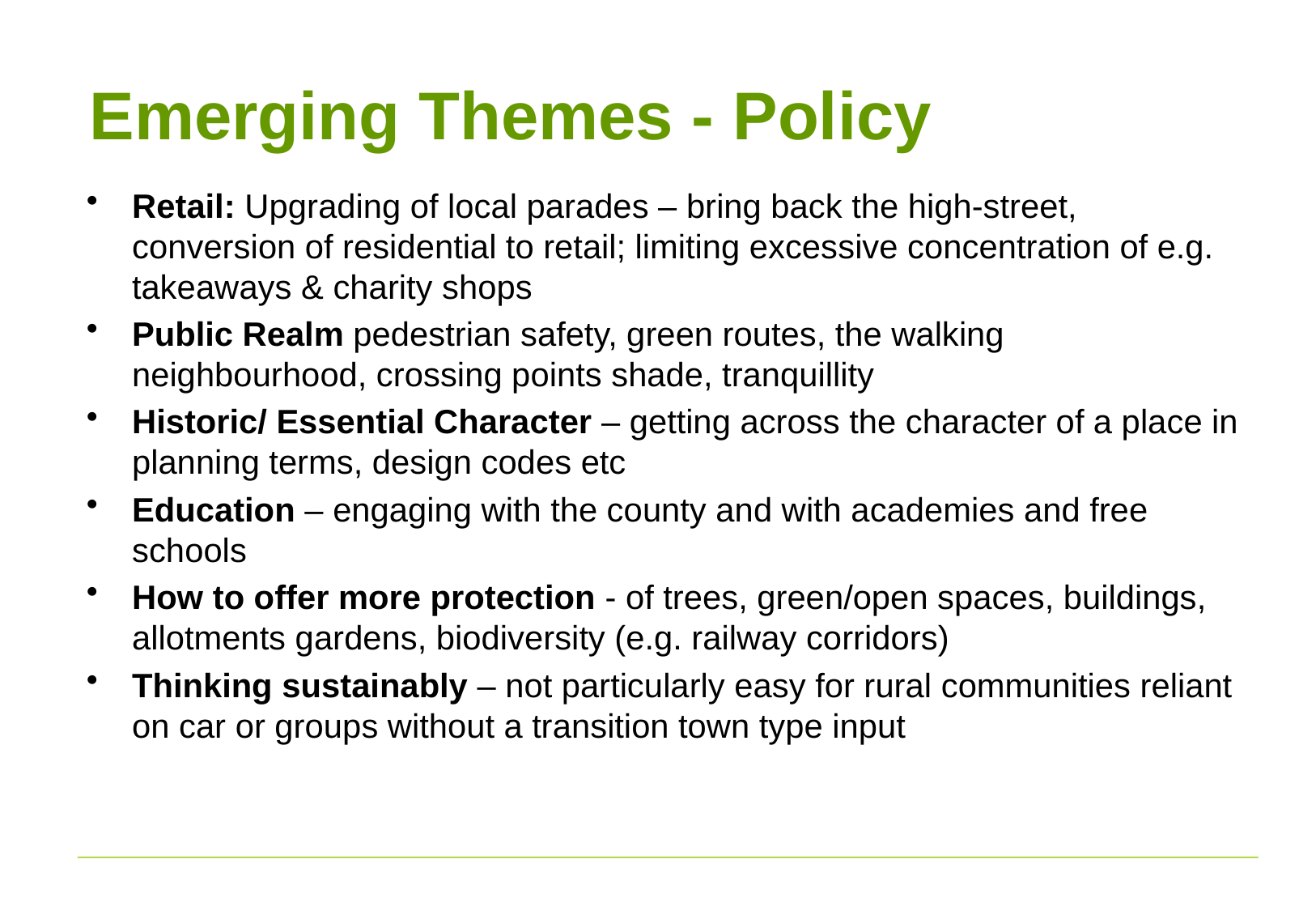

# Emerging Themes - Policy
Retail: Upgrading of local parades – bring back the high-street, conversion of residential to retail; limiting excessive concentration of e.g. takeaways & charity shops
Public Realm pedestrian safety, green routes, the walking neighbourhood, crossing points shade, tranquillity
Historic/ Essential Character – getting across the character of a place in planning terms, design codes etc
Education – engaging with the county and with academies and free schools
How to offer more protection - of trees, green/open spaces, buildings, allotments gardens, biodiversity (e.g. railway corridors)
Thinking sustainably – not particularly easy for rural communities reliant on car or groups without a transition town type input